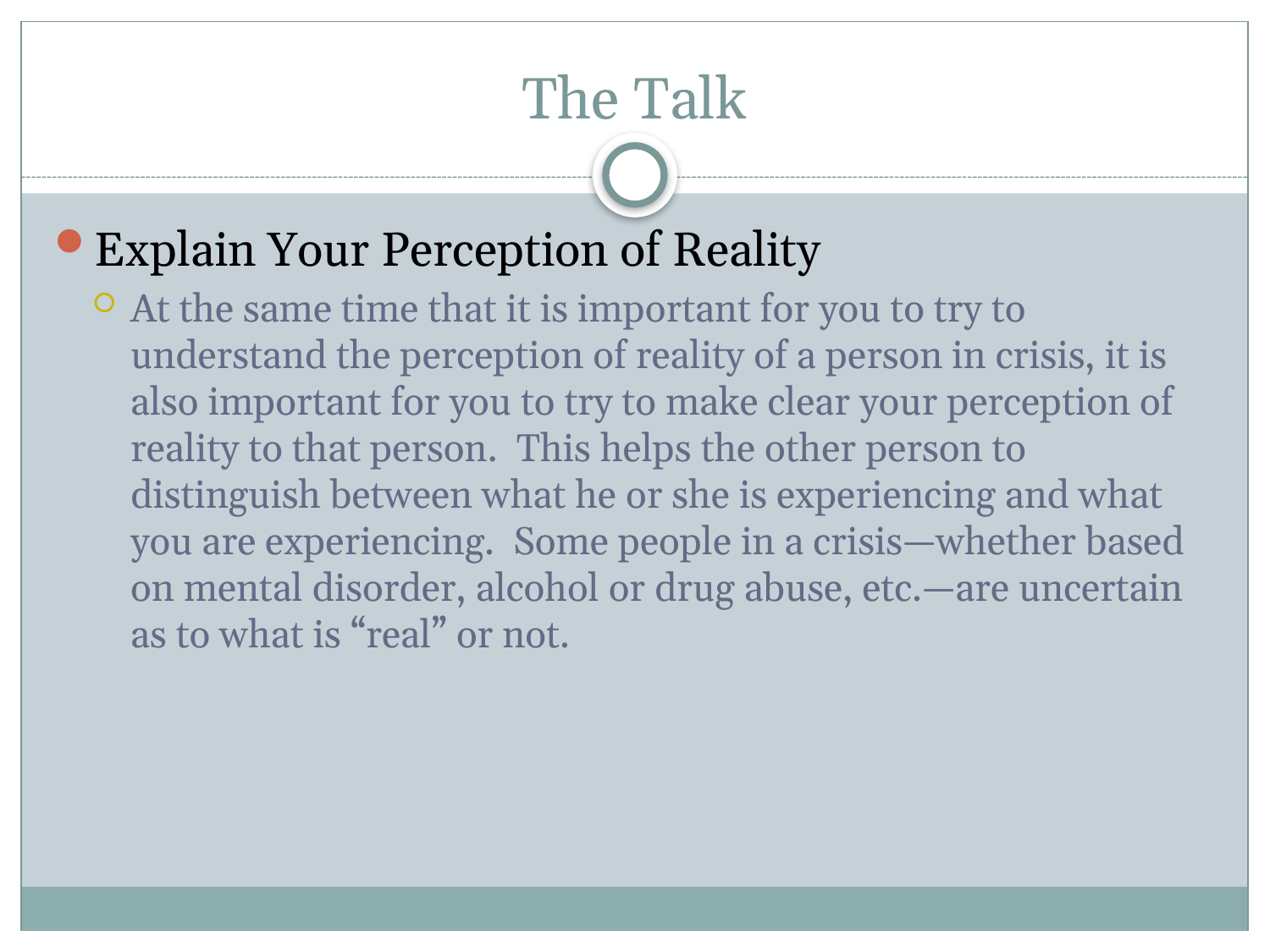

# The Talk
Explain Your Perception of Reality
At the same time that it is important for you to try to understand the perception of reality of a person in crisis, it is also important for you to try to make clear your perception of reality to that person.  This helps the other person to distinguish between what he or she is experiencing and what you are experiencing.  Some people in a crisis—whether based on mental disorder, alcohol or drug abuse, etc.—are uncertain as to what is “real” or not.